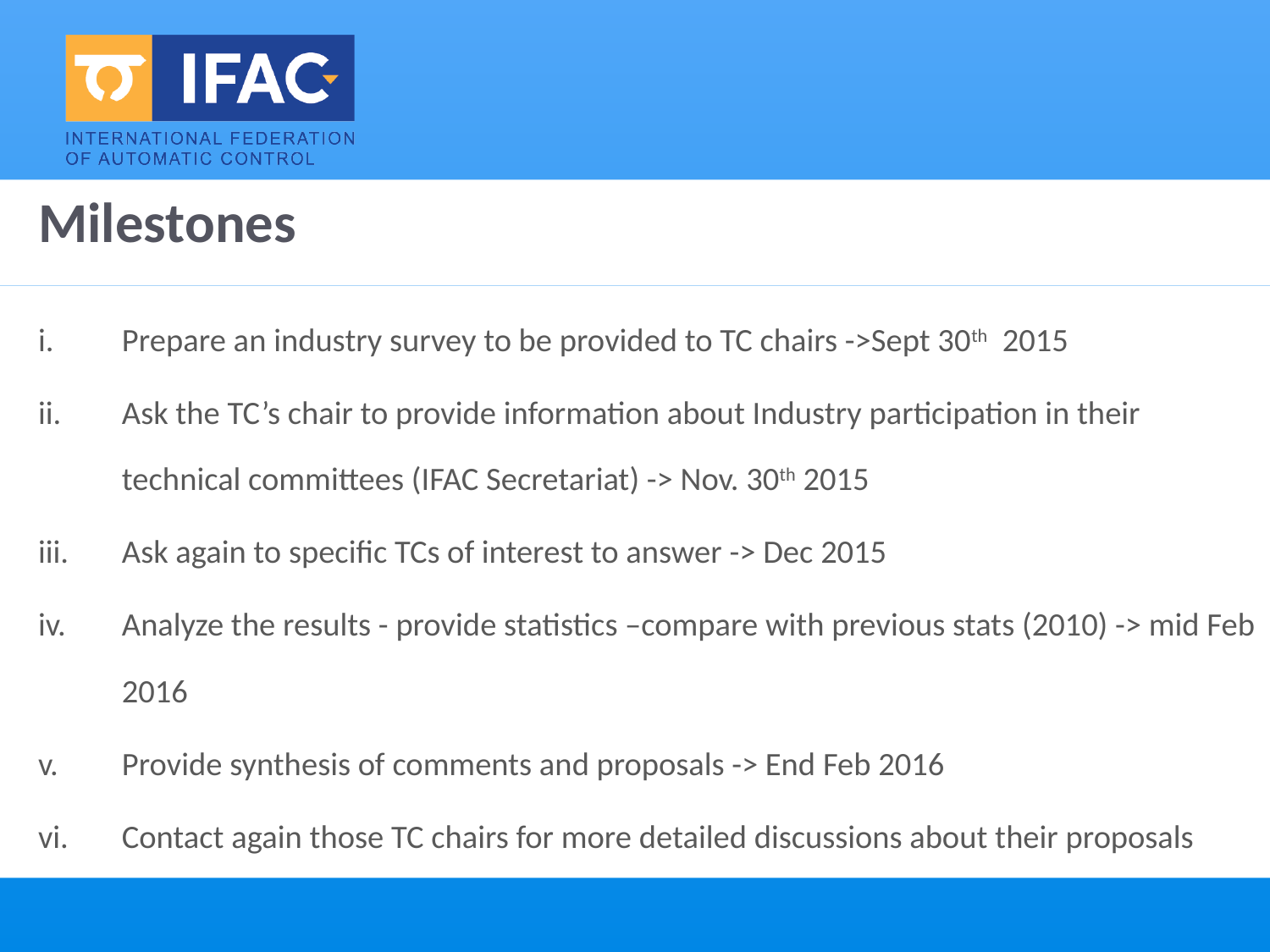

# Milestones
Prepare an industry survey to be provided to TC chairs ->Sept 30th  2015
Ask the TC’s chair to provide information about Industry participation in their technical committees (IFAC Secretariat) -> Nov. 30th 2015
Ask again to specific TCs of interest to answer -> Dec 2015
Analyze the results - provide statistics –compare with previous stats (2010) -> mid Feb 2016
Provide synthesis of comments and proposals -> End Feb 2016
Contact again those TC chairs for more detailed discussions about their proposals